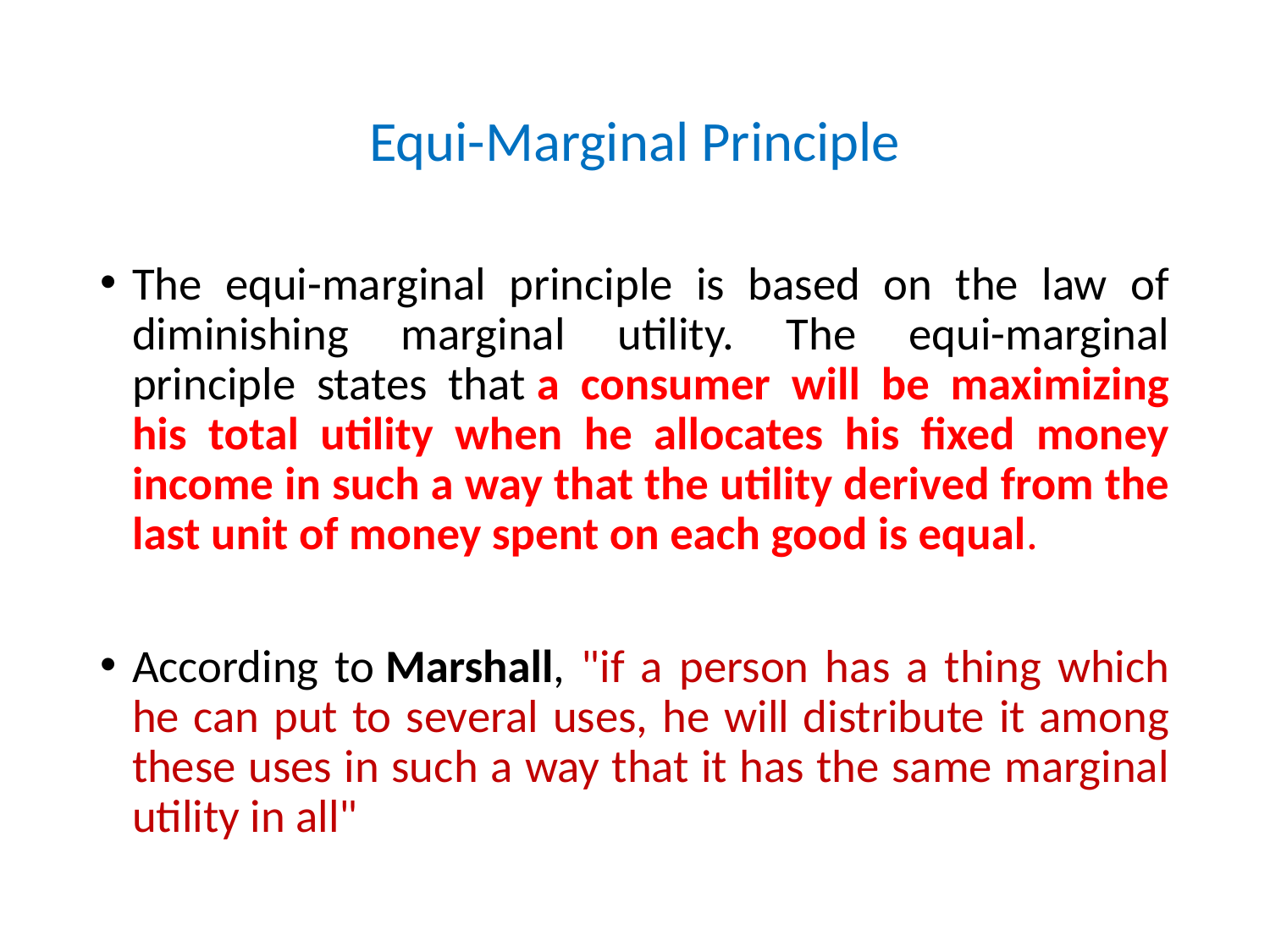

# Equi-Marginal Principle
The equi-marginal principle is based on the law of diminishing marginal utility. The equi-marginal principle states that a consumer will be maximizing his total utility when he allocates his fixed money income in such a way that the utility derived from the last unit of money spent on each good is equal.

According to Marshall, "if a person has a thing which he can put to several uses, he will distribute it among these uses in such a way that it has the same marginal utility in all"